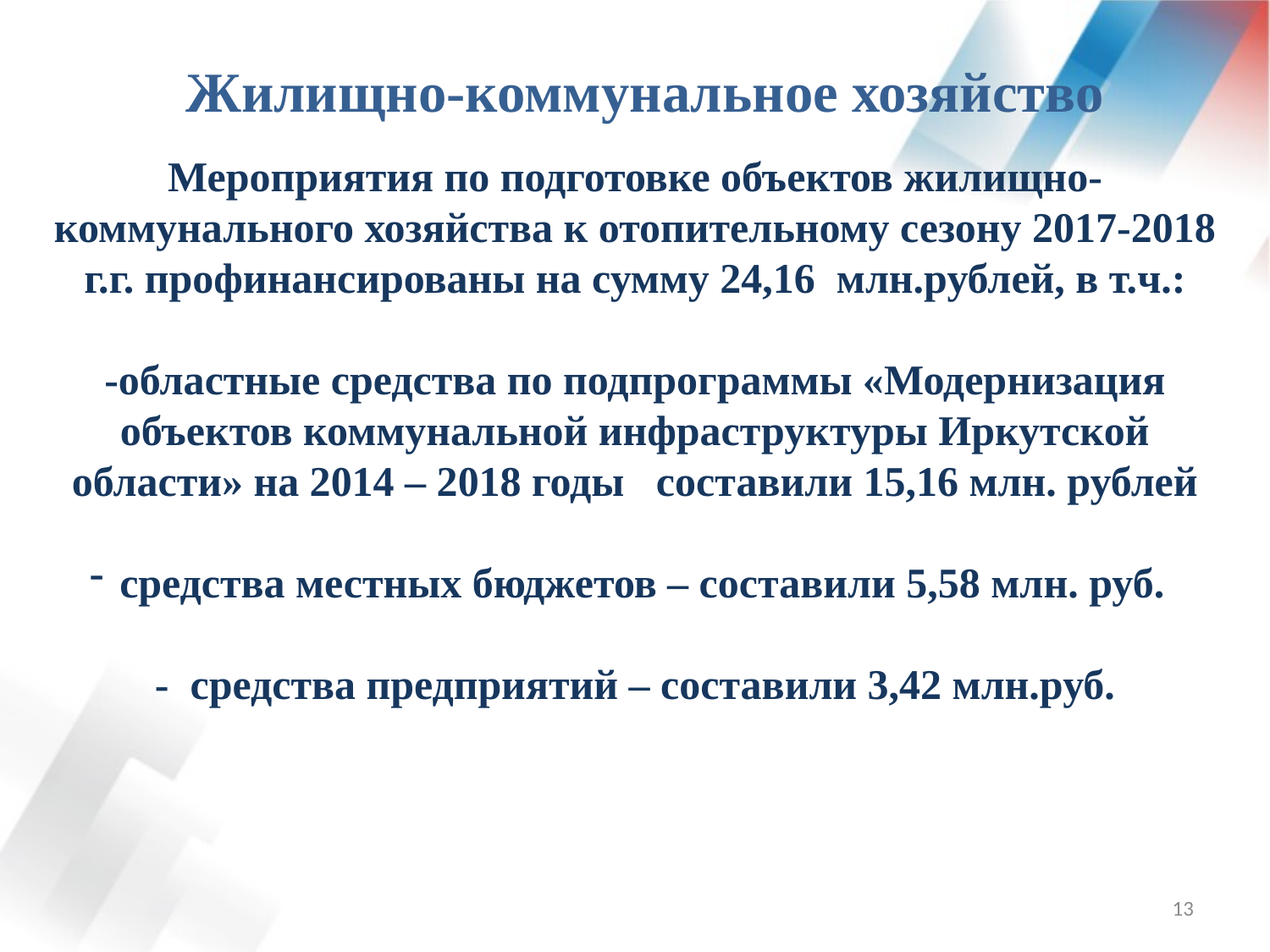

Жилищно-коммунальное хозяйство
Мероприятия по подготовке объектов жилищно-коммунального хозяйства к отопительному сезону 2017-2018 г.г. профинансированы на сумму 24,16  млн.рублей, в т.ч.:

-областные средства по подпрограммы «Модернизация объектов коммунальной инфраструктуры Иркутской области» на 2014 – 2018 годы   составили 15,16 млн. рублей

средства местных бюджетов – составили 5,58 млн. руб.

-  средства предприятий – составили 3,42 млн.руб.
13